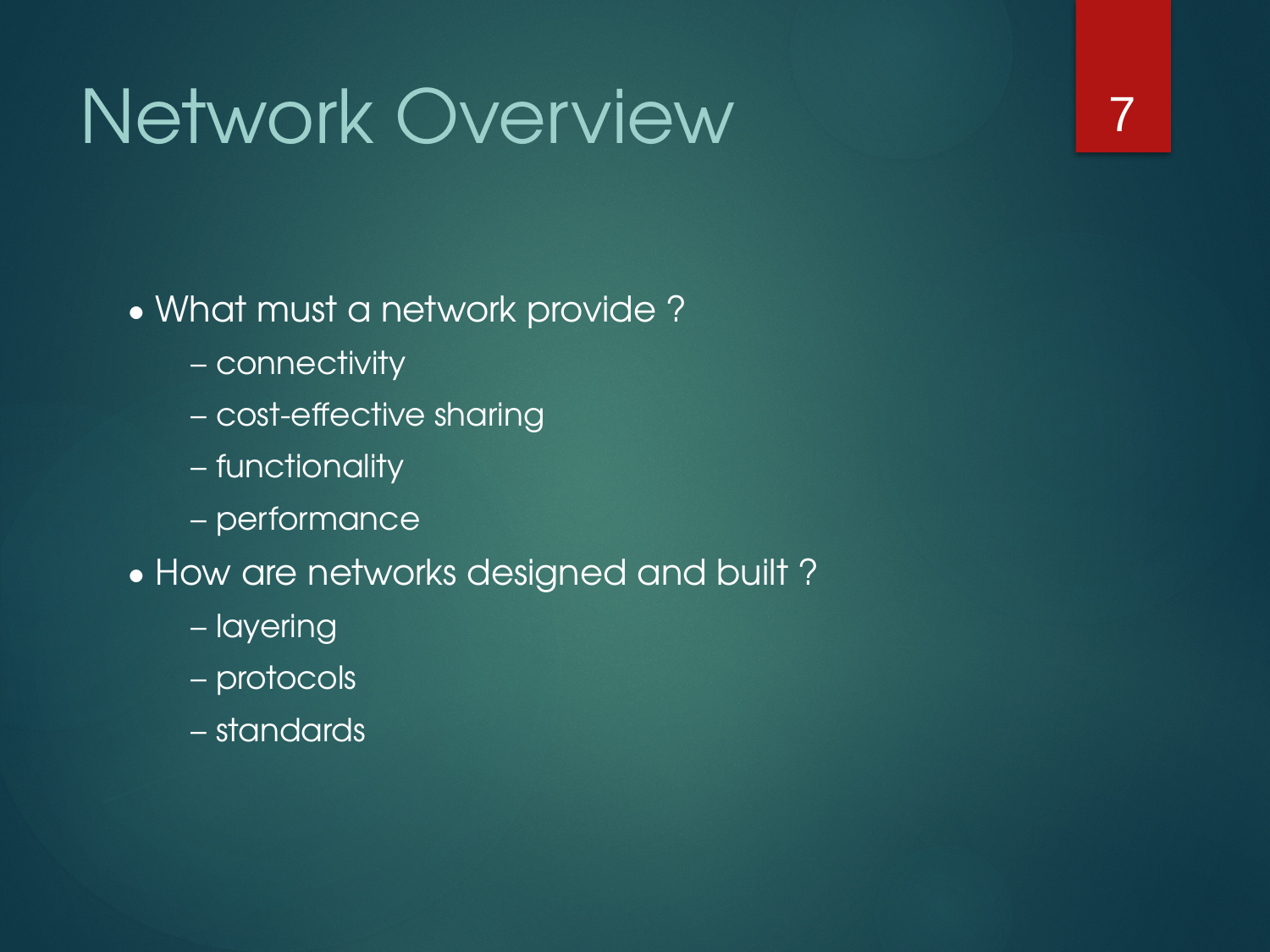

7
# Network Overview
• What must a network provide ?
– connectivity
– cost-effective sharing
– functionality
– performance
• How are networks designed and built ?
– layering
– protocols
– standards